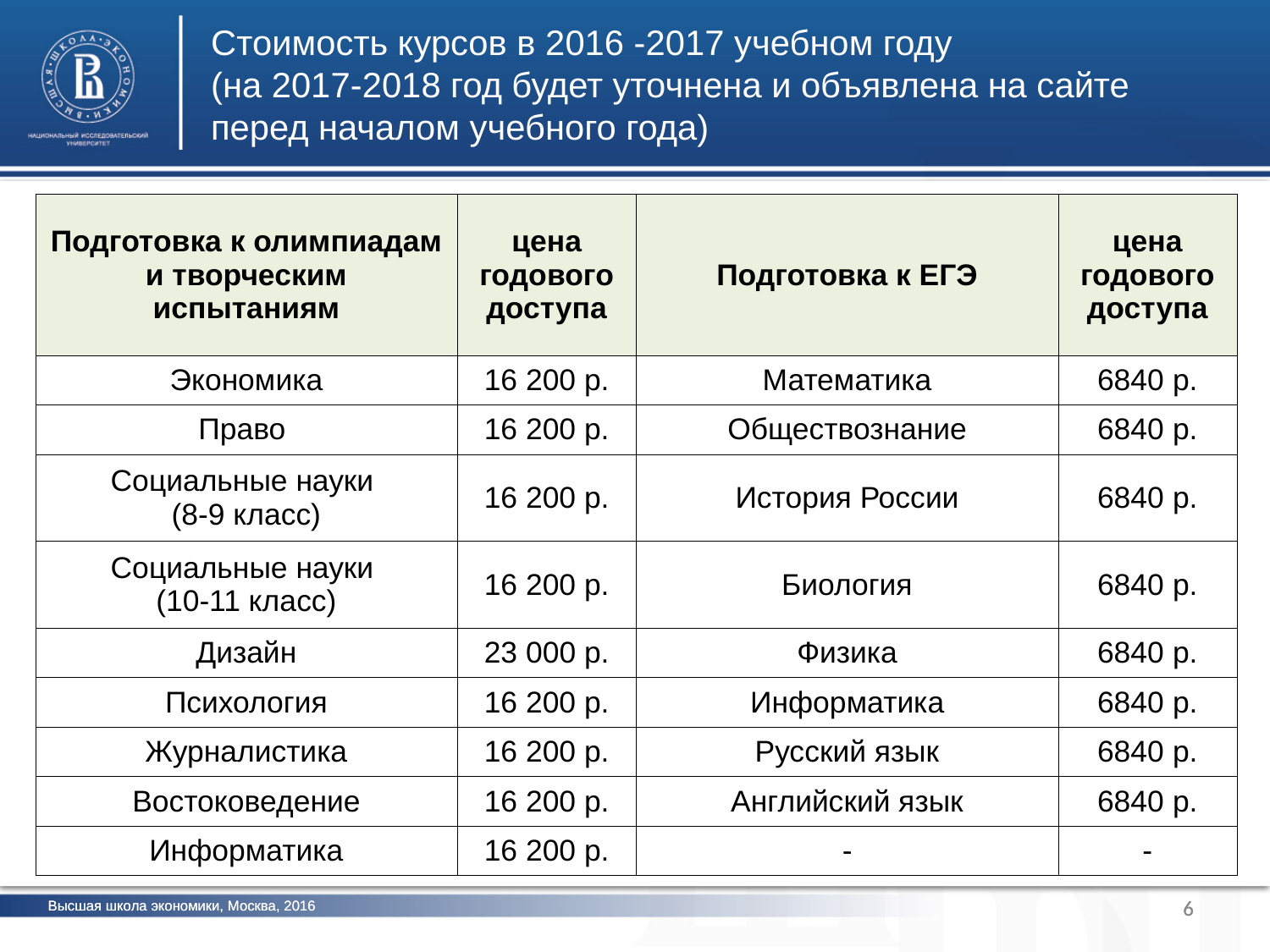

Стоимость курсов в 2016 -2017 учебном году
(на 2017-2018 год будет уточнена и объявлена на сайте перед началом учебного года)

ç
| Подготовка к олимпиадам и творческим испытаниям | цена годового доступа | Подготовка к ЕГЭ | цена годового доступа |
| --- | --- | --- | --- |
| Экономика | 16 200 р. | Математика | 6840 р. |
| Право | 16 200 р. | Обществознание | 6840 р. |
| Социальные науки (8-9 класс) | 16 200 р. | История России | 6840 р. |
| Социальные науки (10-11 класс) | 16 200 р. | Биология | 6840 р. |
| Дизайн | 23 000 р. | Физика | 6840 р. |
| Психология | 16 200 р. | Информатика | 6840 р. |
| Журналистика | 16 200 р. | Русский язык | 6840 р. |
| Востоковедение | 16 200 р. | Английский язык | 6840 р. |
| Информатика | 16 200 р. | - | - |
6
6
Высшая школа экономики, Москва, 2016
Высшая школа экономики, Москва, 2016